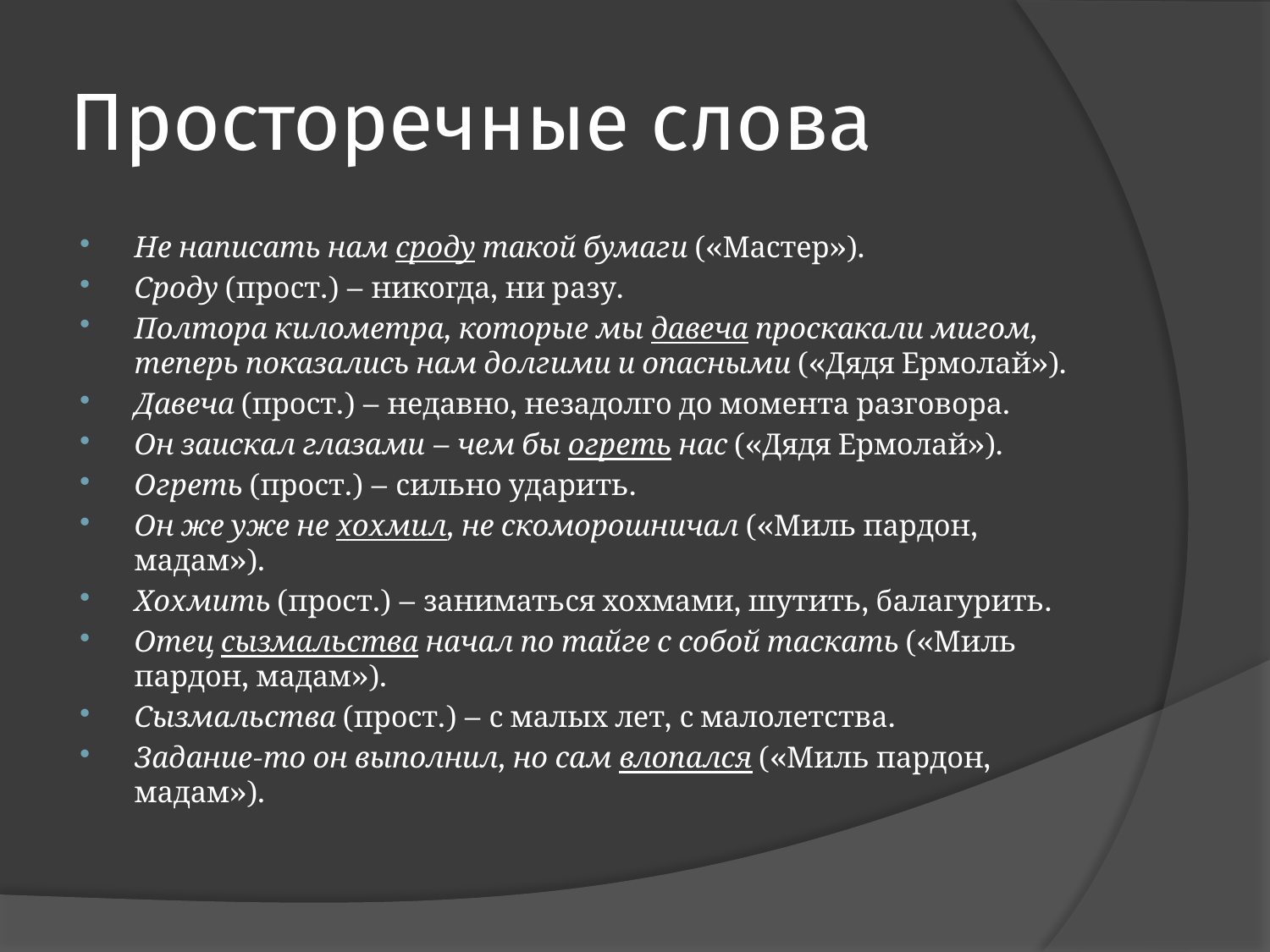

# Просторечные слова
Не написать нам сроду такой бумаги («Мастер»).
Сроду (прост.) – никогда, ни разу.
Полтора километра, которые мы давеча проскакали мигом, теперь показались нам долгими и опасными («Дядя Ермолай»).
Давеча (прост.) – недавно, незадолго до момента разговора.
Он заискал глазами – чем бы огреть нас («Дядя Ермолай»).
Огреть (прост.) – сильно ударить.
Он же уже не хохмил, не скоморошничал («Миль пардон, мадам»).
Хохмить (прост.) – заниматься хохмами, шутить, балагурить.
Отец сызмальства начал по тайге с собой таскать («Миль пардон, мадам»).
Сызмальства (прост.) – с малых лет, с малолетства.
Задание-то он выполнил, но сам влопался («Миль пардон, мадам»).